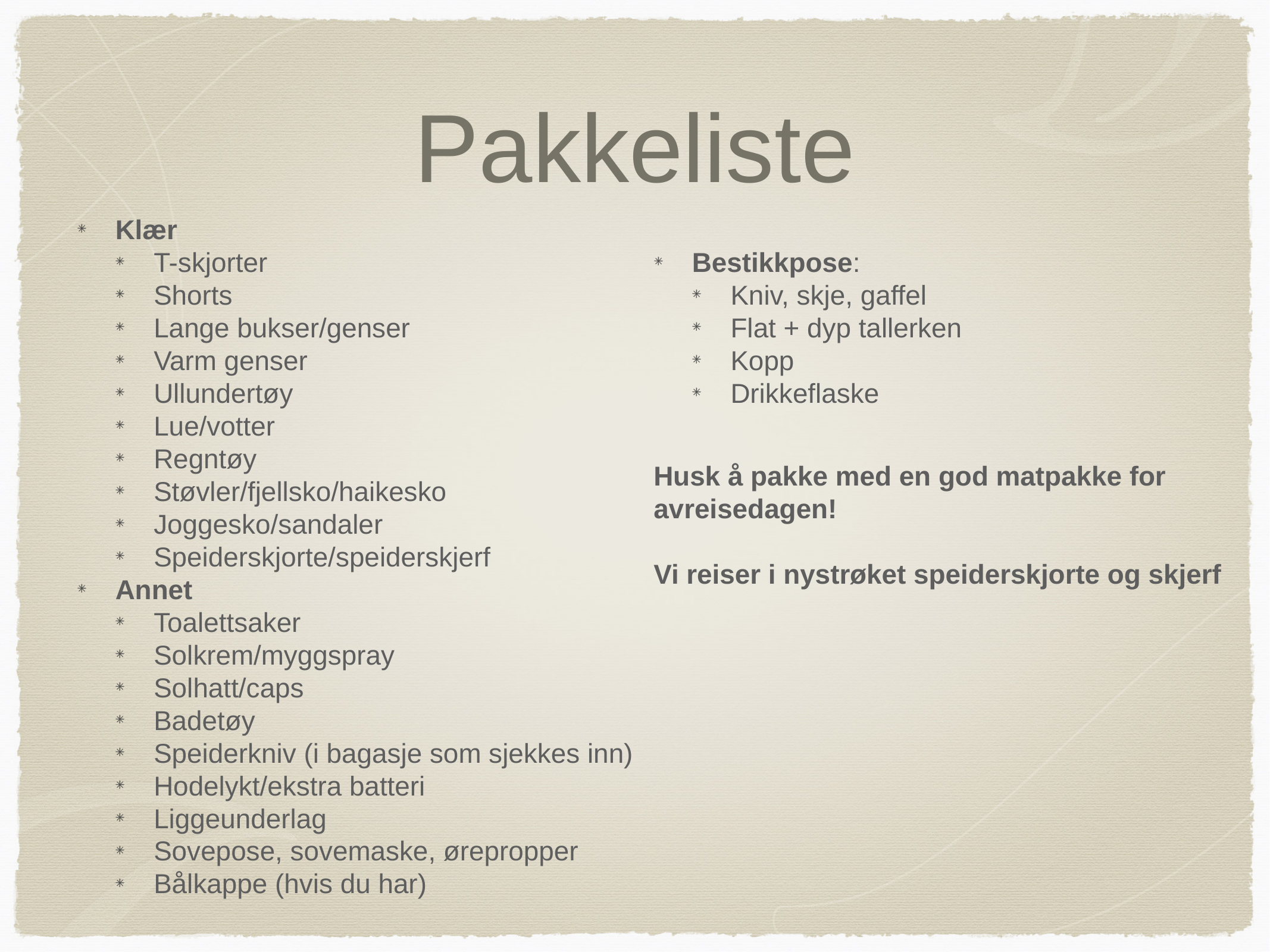

# Pakkeliste
Klær
T-skjorter
Shorts
Lange bukser/genser
Varm genser
Ullundertøy
Lue/votter
Regntøy
Støvler/fjellsko/haikesko
Joggesko/sandaler
Speiderskjorte/speiderskjerf
Annet
Toalettsaker
Solkrem/myggspray
Solhatt/caps
Badetøy
Speiderkniv (i bagasje som sjekkes inn)
Hodelykt/ekstra batteri
Liggeunderlag
Sovepose, sovemaske, ørepropper
Bålkappe (hvis du har)

Bestikkpose:
Kniv, skje, gaffel
Flat + dyp tallerken
Kopp
Drikkeflaske

Husk å pakke med en god matpakke for avreisedagen!

Vi reiser i nystrøket speiderskjorte og skjerf